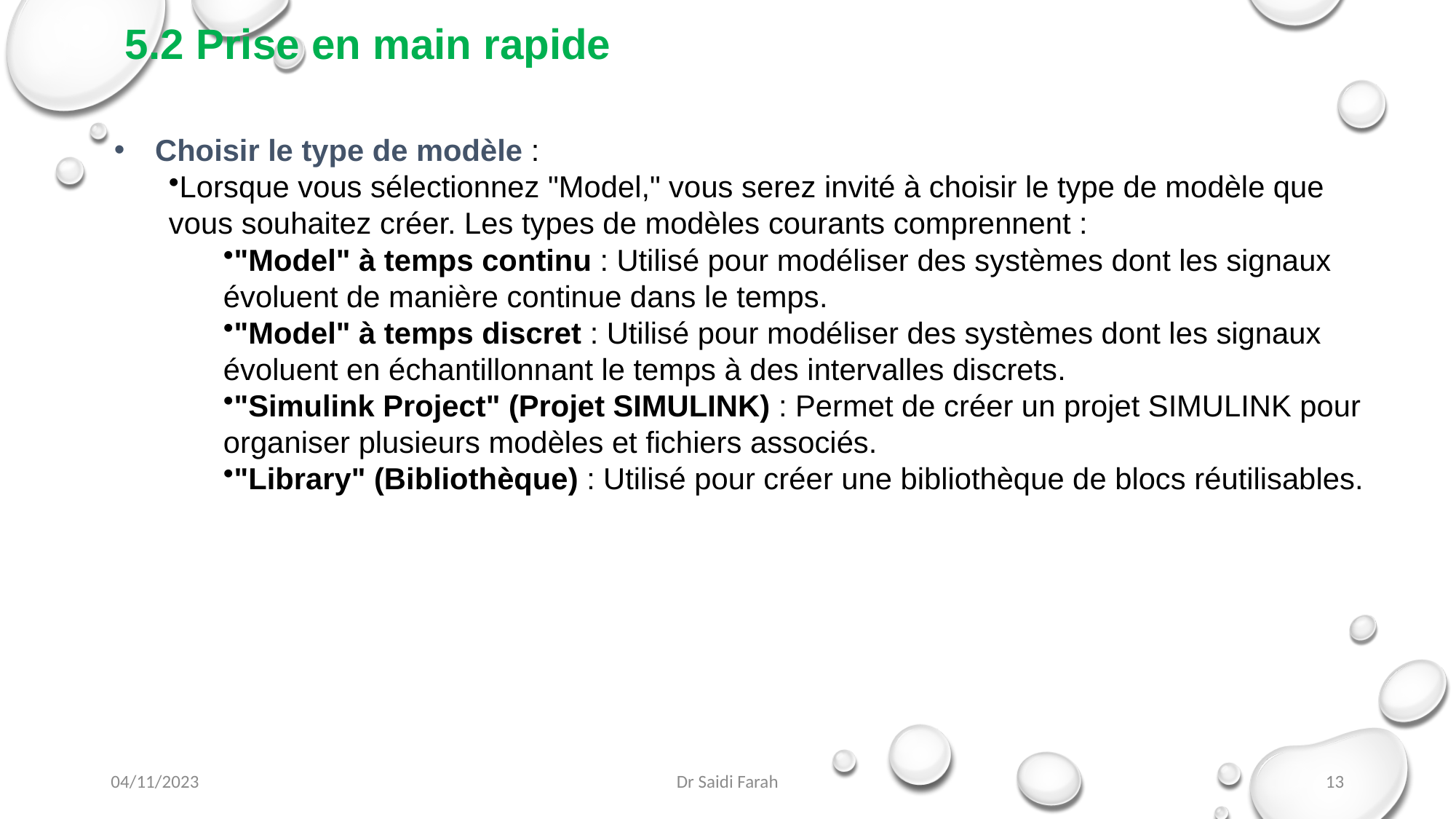

# 5.2 Prise en main rapide
Choisir le type de modèle :
Lorsque vous sélectionnez "Model," vous serez invité à choisir le type de modèle que vous souhaitez créer. Les types de modèles courants comprennent :
"Model" à temps continu : Utilisé pour modéliser des systèmes dont les signaux évoluent de manière continue dans le temps.
"Model" à temps discret : Utilisé pour modéliser des systèmes dont les signaux évoluent en échantillonnant le temps à des intervalles discrets.
"Simulink Project" (Projet SIMULINK) : Permet de créer un projet SIMULINK pour organiser plusieurs modèles et fichiers associés.
"Library" (Bibliothèque) : Utilisé pour créer une bibliothèque de blocs réutilisables.
04/11/2023
Dr Saidi Farah
13